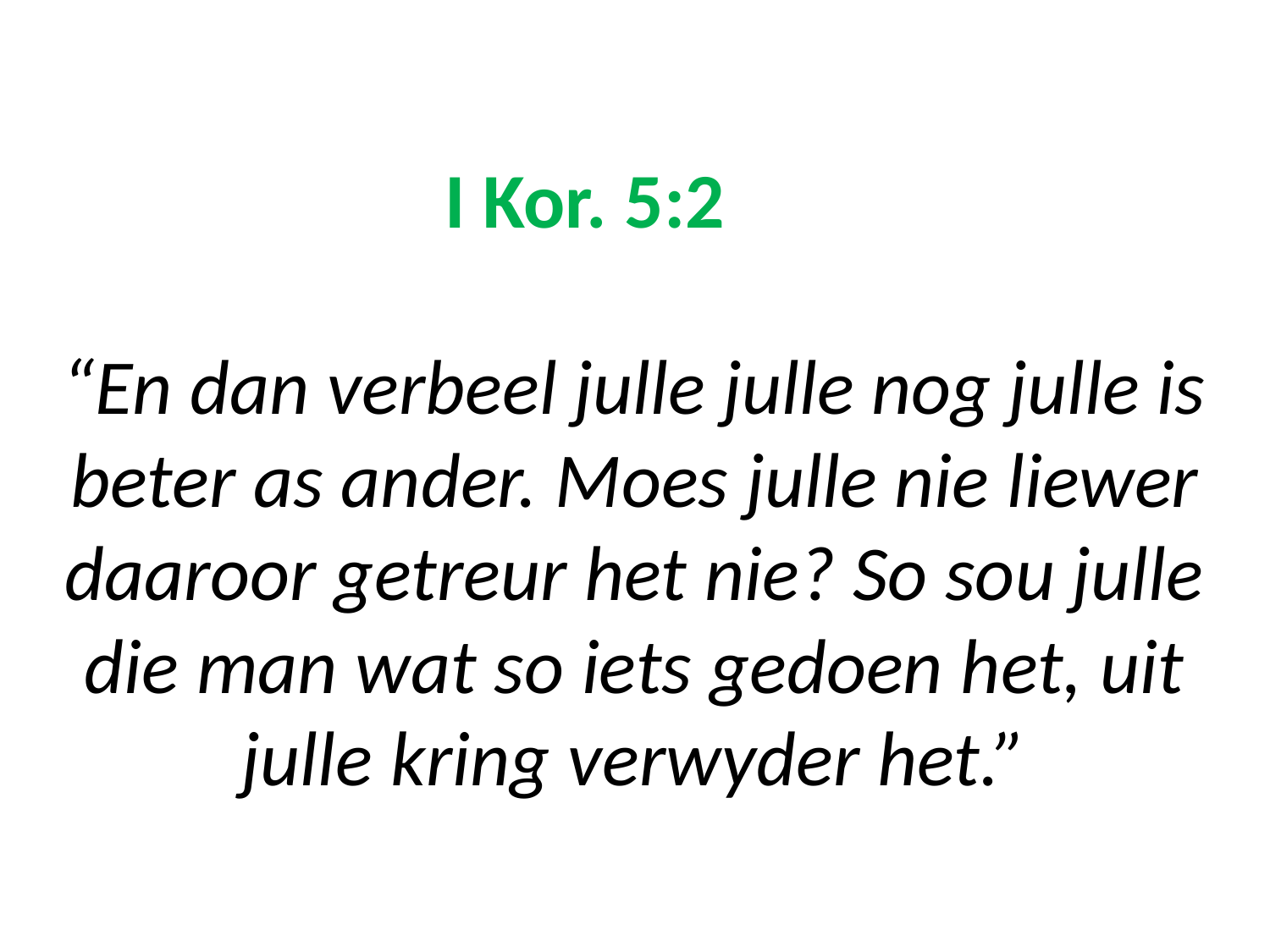

# I Kor. 5:2 “En dan verbeel julle julle nog julle is beter as ander. Moes julle nie liewer daaroor getreur het nie? So sou julle die man wat so iets gedoen het, uit julle kring verwyder het.”